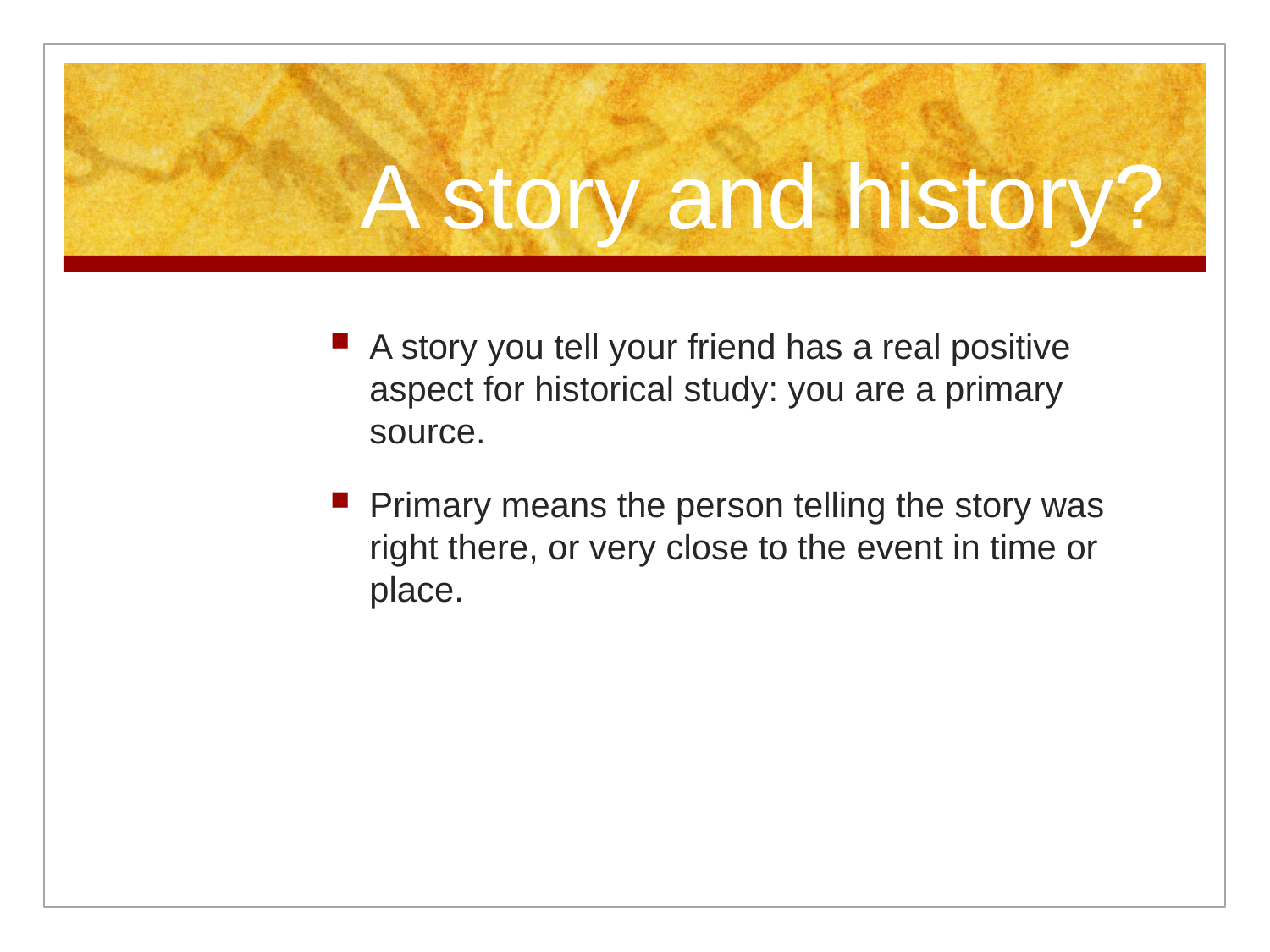

# A story and history?
A story you tell your friend has a real positive aspect for historical study: you are a primary source.
Primary means the person telling the story was right there, or very close to the event in time or place.